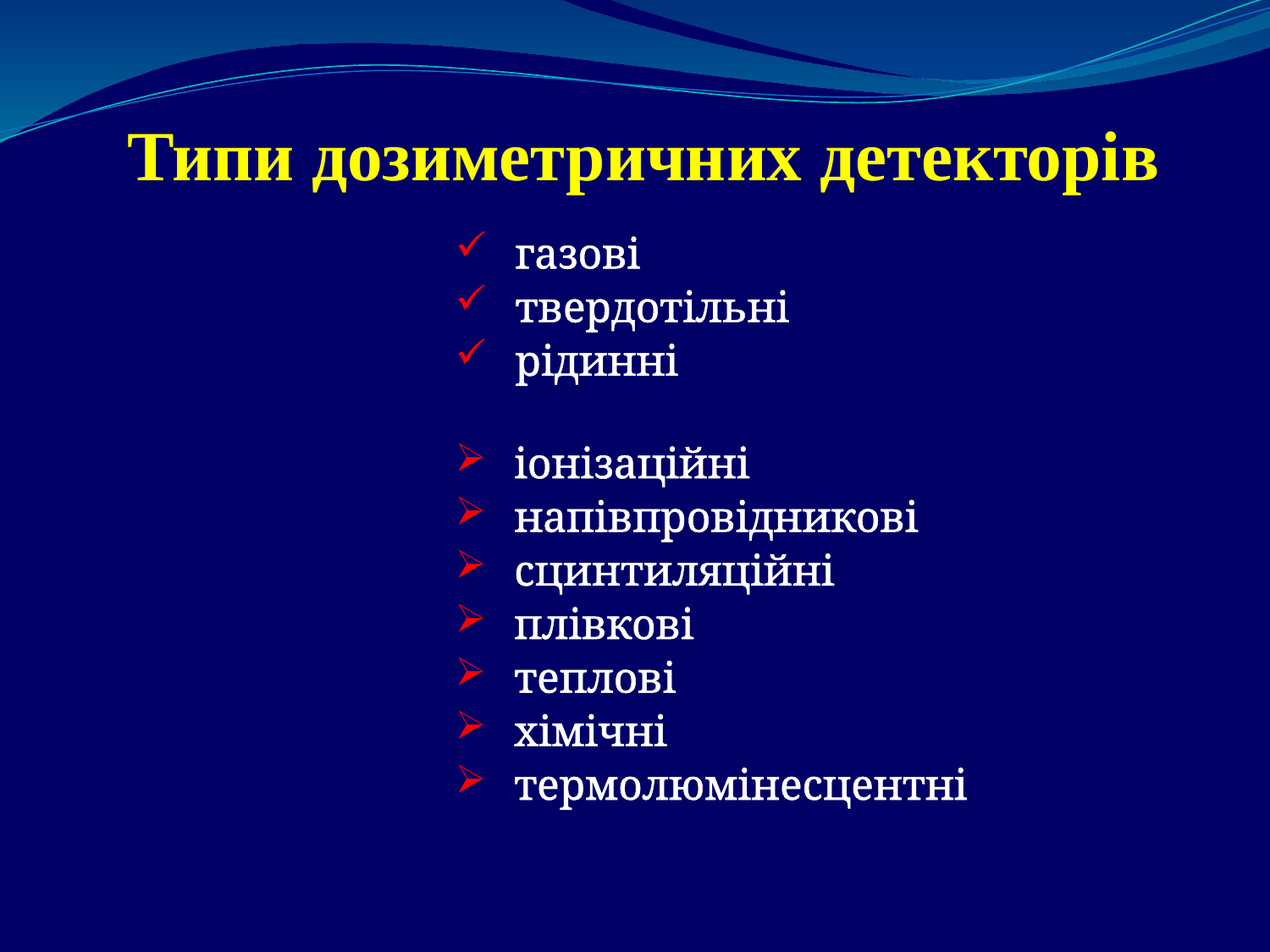

# Типи дозиметричних детекторів
   газові
   твердотільні
   рідинні

   іонізаційні
   напівпровідникові
   сцинтиляційні
   плівкові
   теплові
   хімічні
   термолюмінесцентні